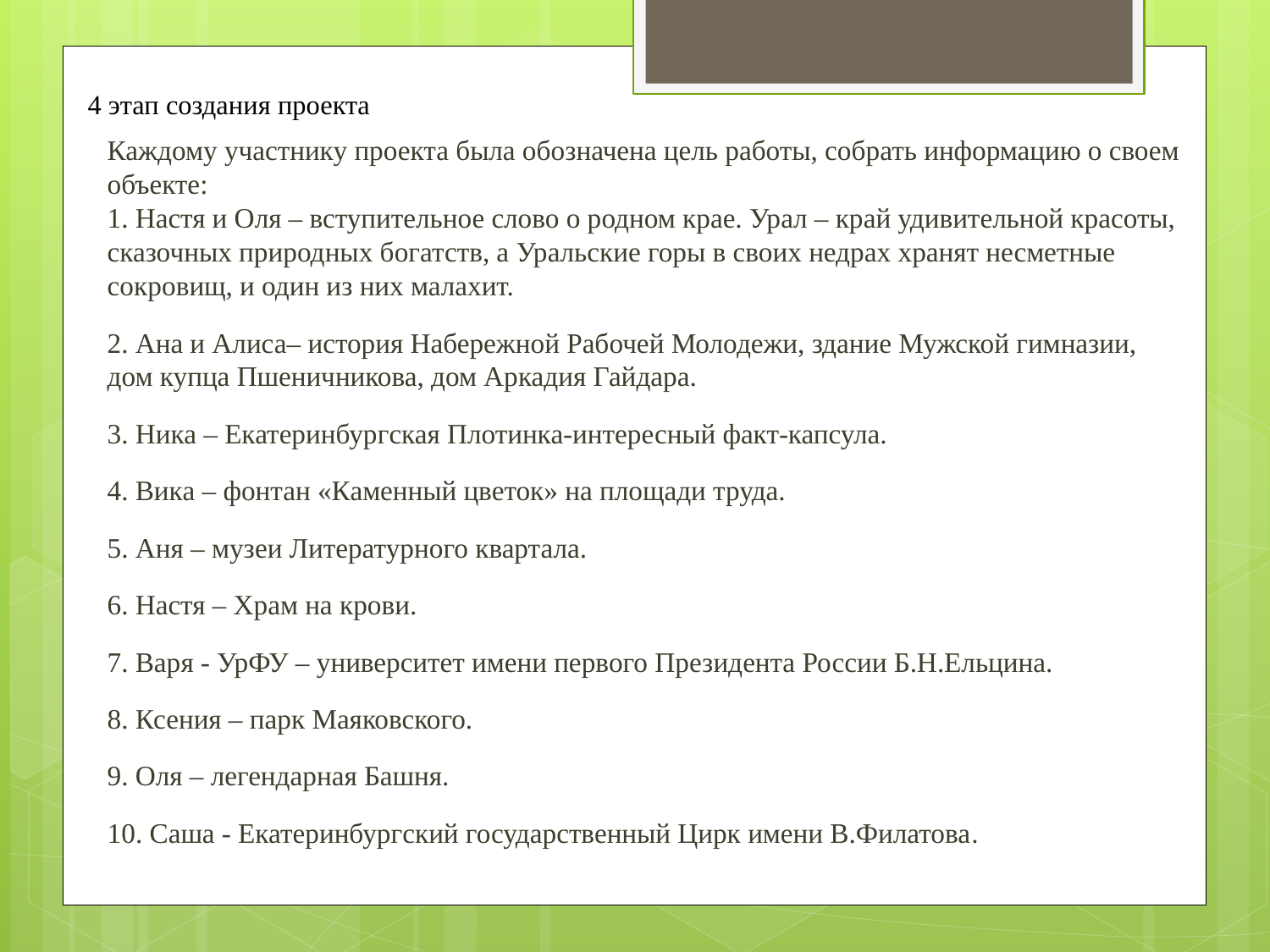

# 4 этап создания проекта
Каждому участнику проекта была обозначена цель работы, собрать информацию о своем объекте:
1. Настя и Оля – вступительное слово о родном крае. Урал – край удивительной красоты, сказочных природных богатств, а Уральские горы в своих недрах хранят несметные сокровищ, и один из них малахит.
2. Ана и Алиса– история Набережной Рабочей Молодежи, здание Мужской гимназии, дом купца Пшеничникова, дом Аркадия Гайдара.
3. Ника – Екатеринбургская Плотинка-интересный факт-капсула.
4. Вика – фонтан «Каменный цветок» на площади труда.
5. Аня – музеи Литературного квартала.
6. Настя – Храм на крови.
7. Варя - УрФУ – университет имени первого Президента России Б.Н.Ельцина.
8. Ксения – парк Маяковского.
9. Оля – легендарная Башня.
10. Саша - Екатеринбургский государственный Цирк имени В.Филатова.